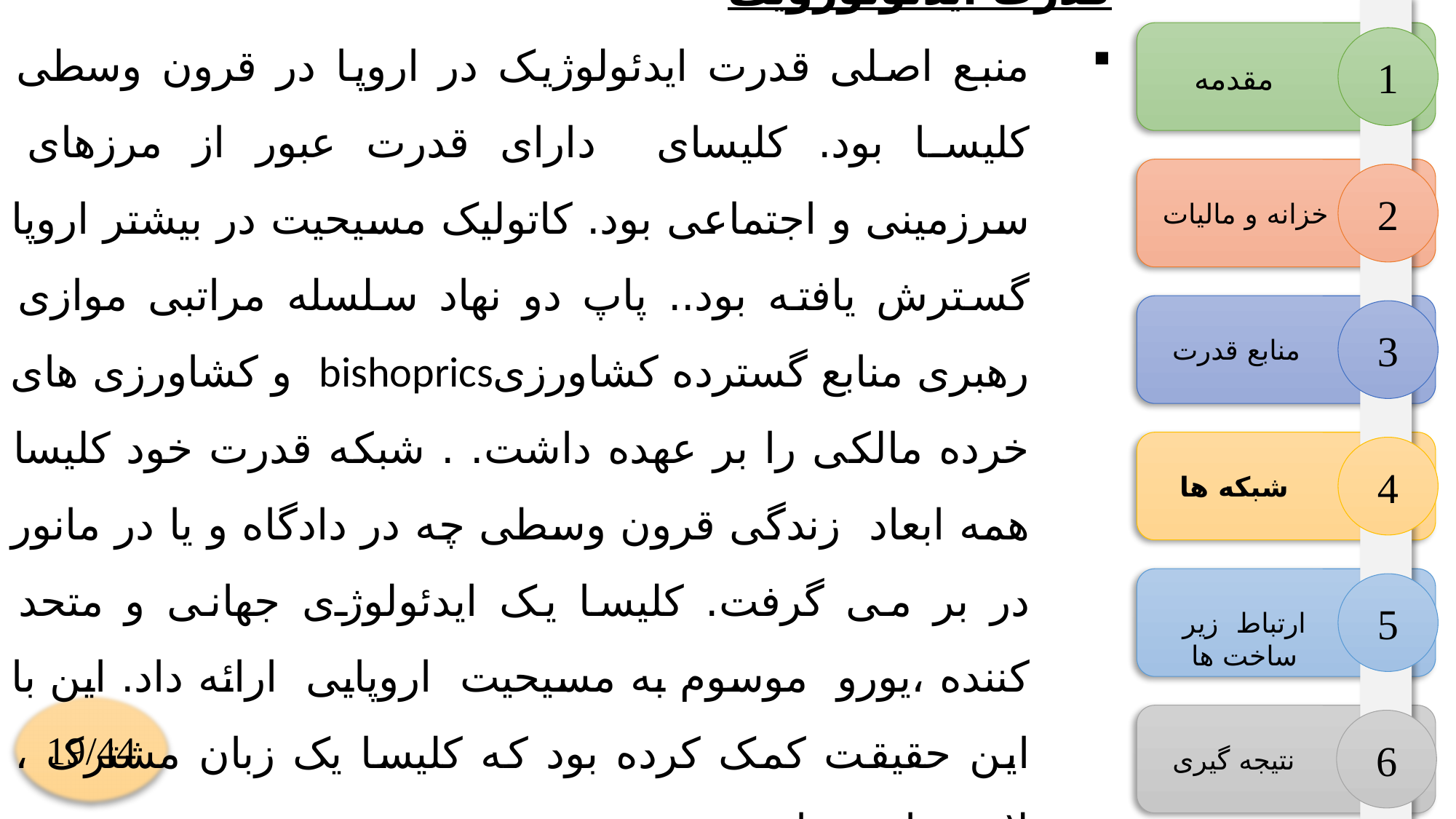

قدرت ایدئولوژؤیک
منبع اصلی قدرت ایدئولوژیک در اروپا در قرون وسطی کلیسا بود. کلیسای  دارای قدرت عبور از مرزهای سرزمینی و اجتماعی بود. کاتولیک مسیحیت در بیشتر اروپا گسترش یافته بود.. پاپ دو نهاد سلسله مراتبی موازی رهبری منابع گسترده کشاورزیbishoprics  و کشاورزی های خرده مالکی را بر عهده داشت. . شبکه قدرت خود کلیسا همه ابعاد  زندگی قرون وسطی چه در دادگاه و یا در مانور در بر می گرفت. کلیسا یک ایدئولوژی جهانی و متحد کننده ،یورو  موسوم به مسیحیت  اروپایی  ارائه داد. این با این حقیقت کمک کرده بود که کلیسا یک زبان مشترک ، لاتین داشته باشد.

1
مقدمه

2
خزانه و مالیات

3
منابع قدرت

4
شبکه ها

5
ارتباط  زیر ساخت ها
19/44

6
نتیجه گیری